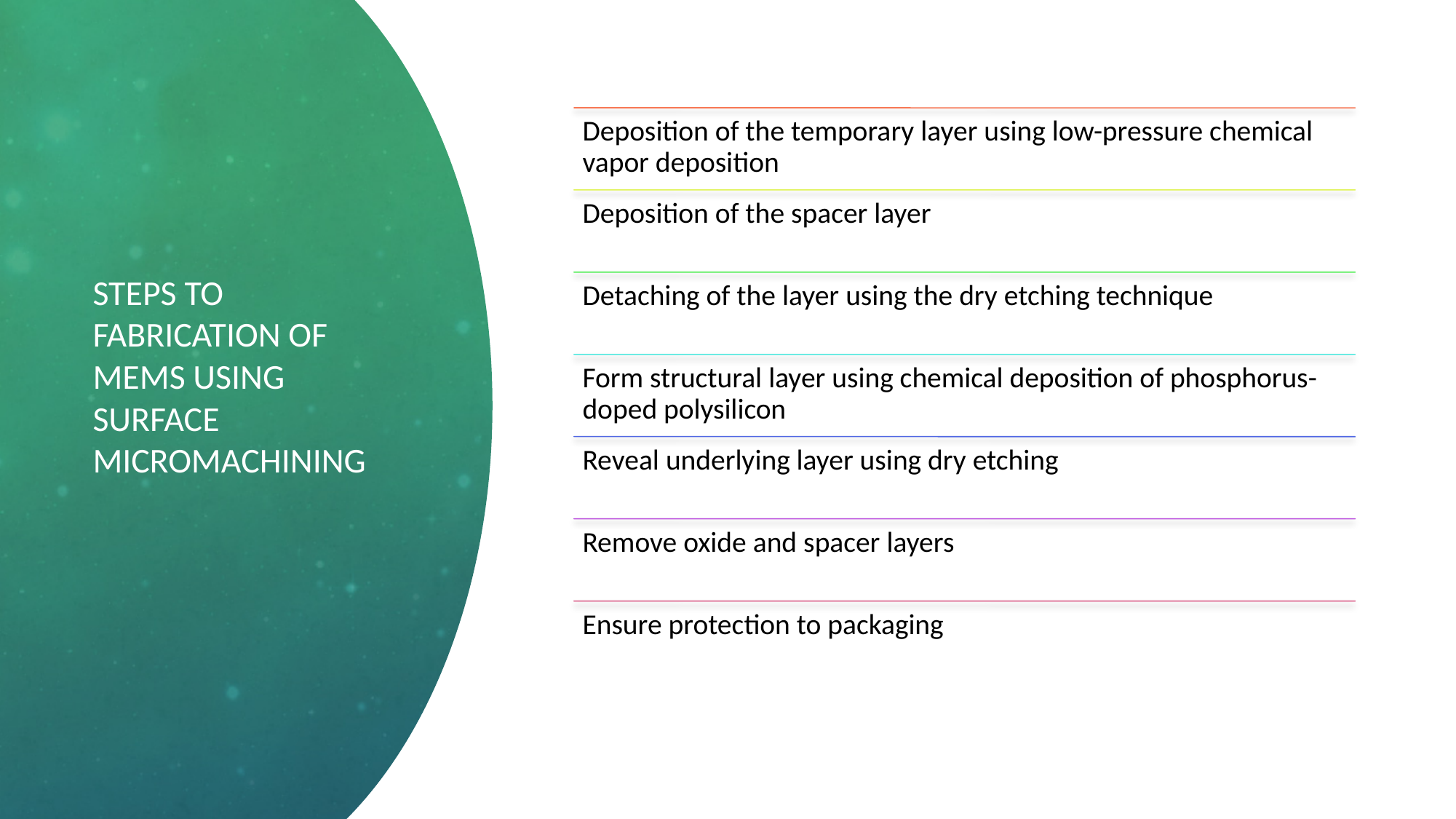

# Steps to Fabrication of MEMs using Surface micromachining
Deposition of the temporary layer using low-pressure chemical vapor deposition
Deposition of the spacer layer
Detaching of the layer using the dry etching technique
Form structural layer using chemical deposition of phosphorus-doped polysilicon
Reveal underlying layer using dry etching
Remove oxide and spacer layers
Ensure protection to packaging